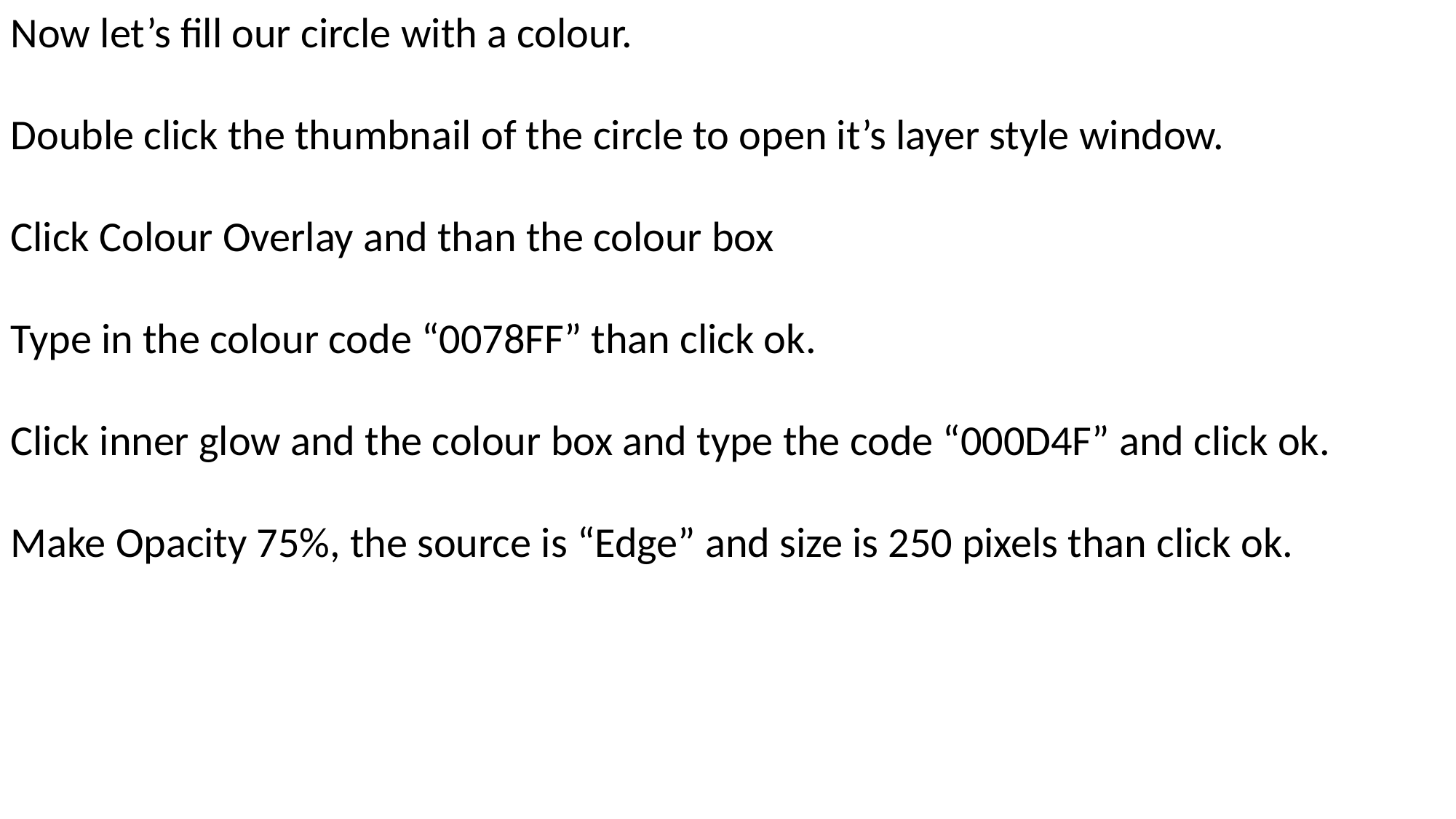

Now let’s fill our circle with a colour.

Double click the thumbnail of the circle to open it’s layer style window.

Click Colour Overlay and than the colour box

Type in the colour code “0078FF” than click ok.

Click inner glow and the colour box and type the code “000D4F” and click ok.

Make Opacity 75%, the source is “Edge” and size is 250 pixels than click ok.